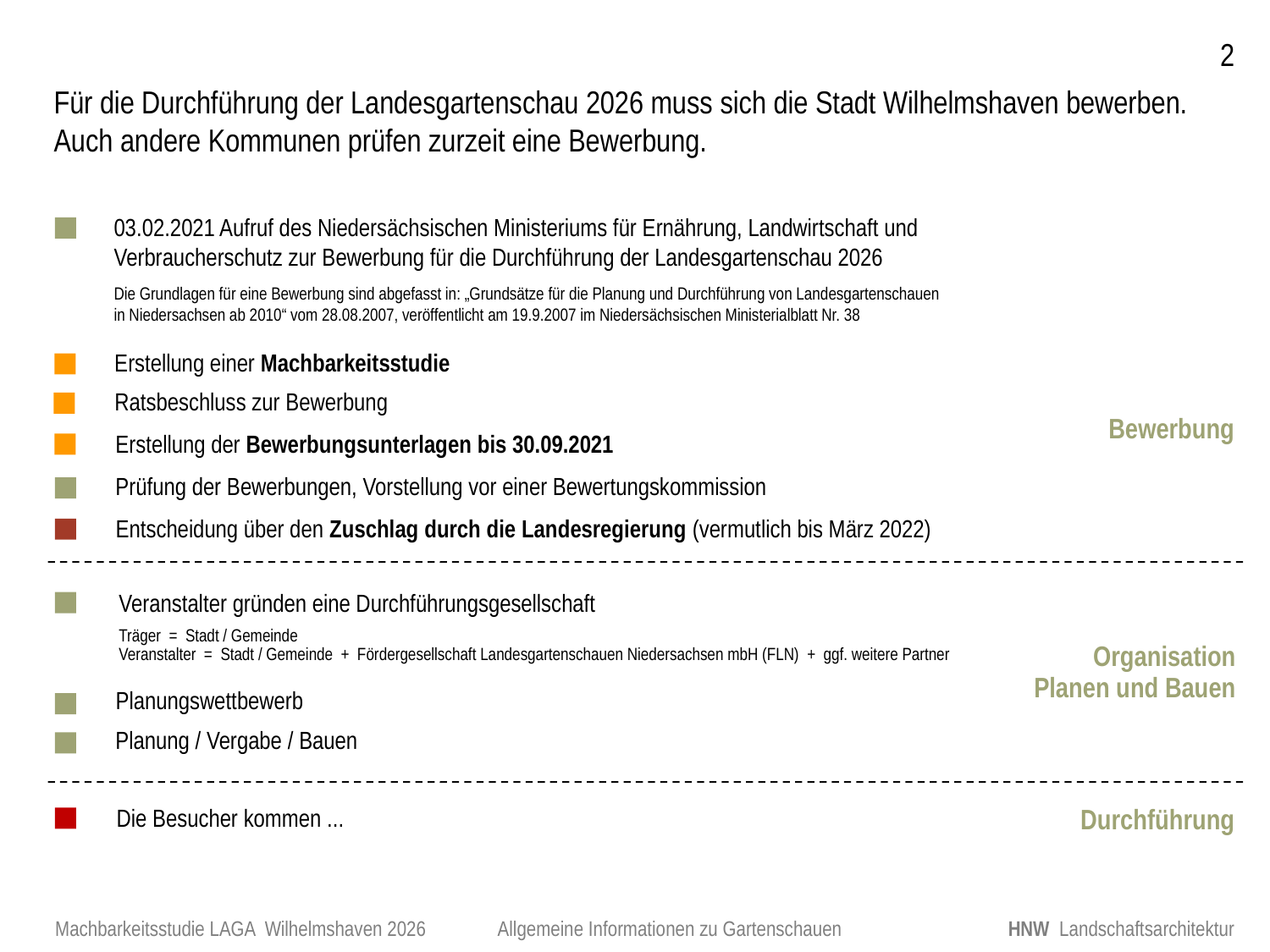

2
Für die Durchführung der Landesgartenschau 2026 muss sich die Stadt Wilhelmshaven bewerben.
Auch andere Kommunen prüfen zurzeit eine Bewerbung.
03.02.2021 Aufruf des Niedersächsischen Ministeriums für Ernährung, Landwirtschaft und Verbraucherschutz zur Bewerbung für die Durchführung der Landesgartenschau 2026
Die Grundlagen für eine Bewerbung sind abgefasst in: „Grundsätze für die Planung und Durchführung von Landesgartenschauen in Niedersachsen ab 2010“ vom 28.08.2007, veröffentlicht am 19.9.2007 im Niedersächsischen Ministerialblatt Nr. 38

Erstellung einer Machbarkeitsstudie

Ratsbeschluss zur Bewerbung

Bewerbung
Erstellung der Bewerbungsunterlagen bis 30.09.2021

Prüfung der Bewerbungen, Vorstellung vor einer Bewertungskommission

Entscheidung über den Zuschlag durch die Landesregierung (vermutlich bis März 2022)

Veranstalter gründen eine Durchführungsgesellschaft
Träger  =  Stadt / Gemeinde
Veranstalter  =  Stadt / Gemeinde  +  Fördergesellschaft Landesgartenschauen Niedersachsen mbH (FLN)  +  ggf. weitere Partner

Organisation
Planen und Bauen
Planungswettbewerb

Planung / Vergabe / Bauen

Durchführung
Die Besucher kommen ...